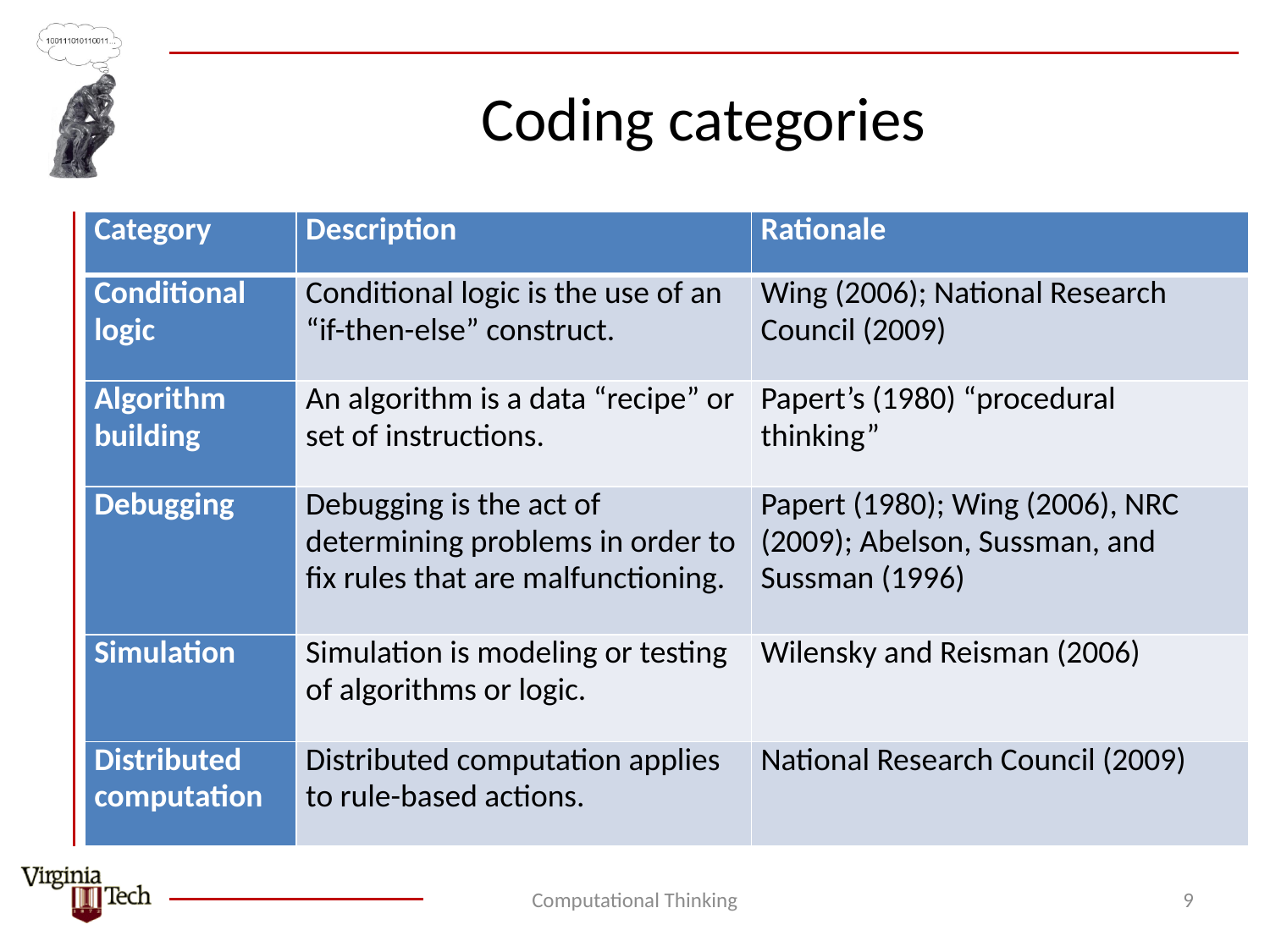

# Coding categories
| Category | Description | Rationale |
| --- | --- | --- |
| Conditional logic | Conditional logic is the use of an “if-then-else” construct. | Wing (2006); National Research Council (2009) |
| Algorithm building | An algorithm is a data “recipe” or set of instructions. | Papert’s (1980) “procedural thinking” |
| Debugging | Debugging is the act of determining problems in order to fix rules that are malfunctioning. | Papert (1980); Wing (2006), NRC (2009); Abelson, Sussman, and Sussman (1996) |
| Simulation | Simulation is modeling or testing of algorithms or logic. | Wilensky and Reisman (2006) |
| Distributed computation | Distributed computation applies to rule-based actions. | National Research Council (2009) |
Computational Thinking
9